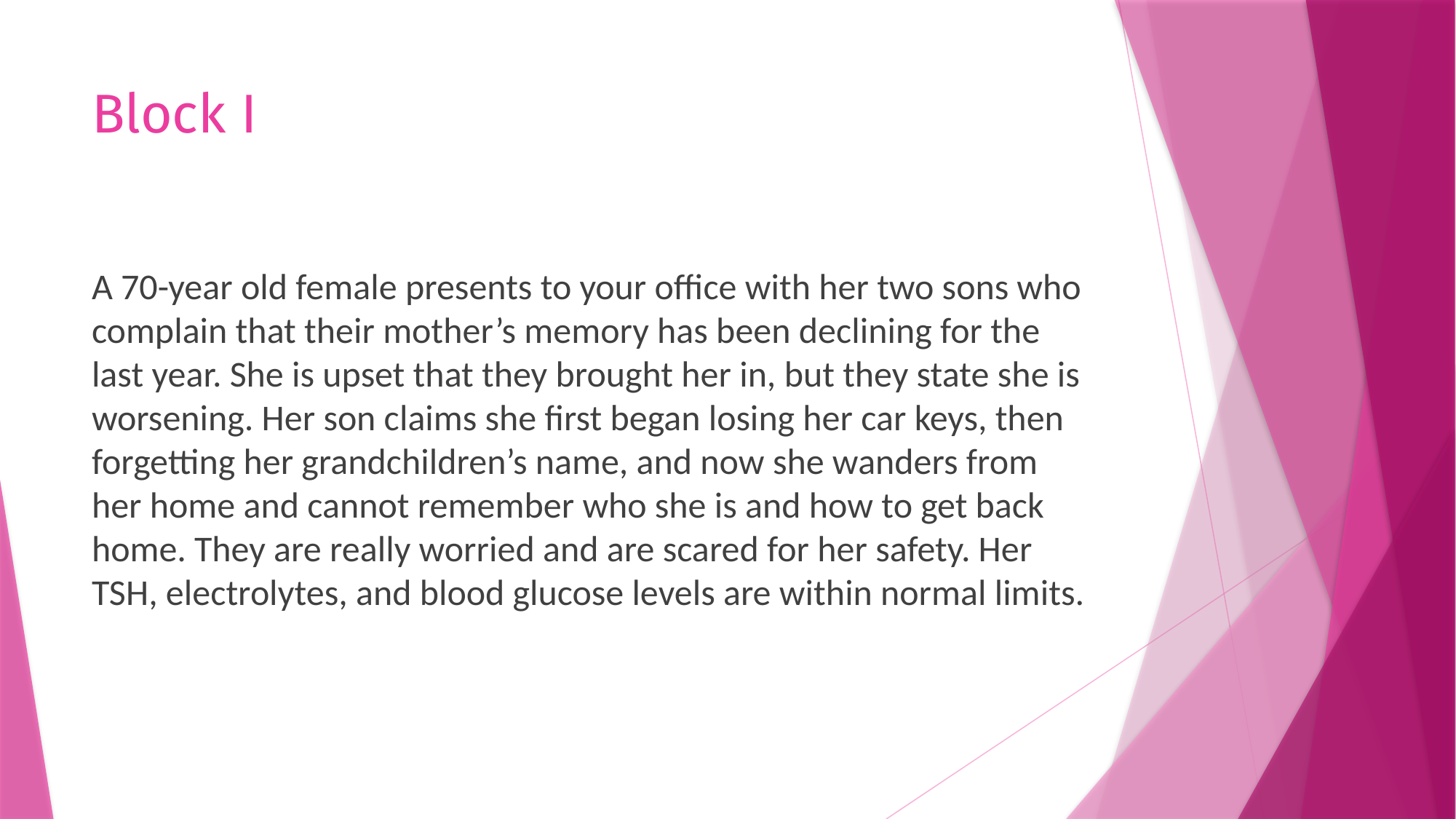

# Block I
A 70-year old female presents to your office with her two sons who complain that their mother’s memory has been declining for the last year. She is upset that they brought her in, but they state she is worsening. Her son claims she first began losing her car keys, then forgetting her grandchildren’s name, and now she wanders from her home and cannot remember who she is and how to get back home. They are really worried and are scared for her safety. Her TSH, electrolytes, and blood glucose levels are within normal limits.